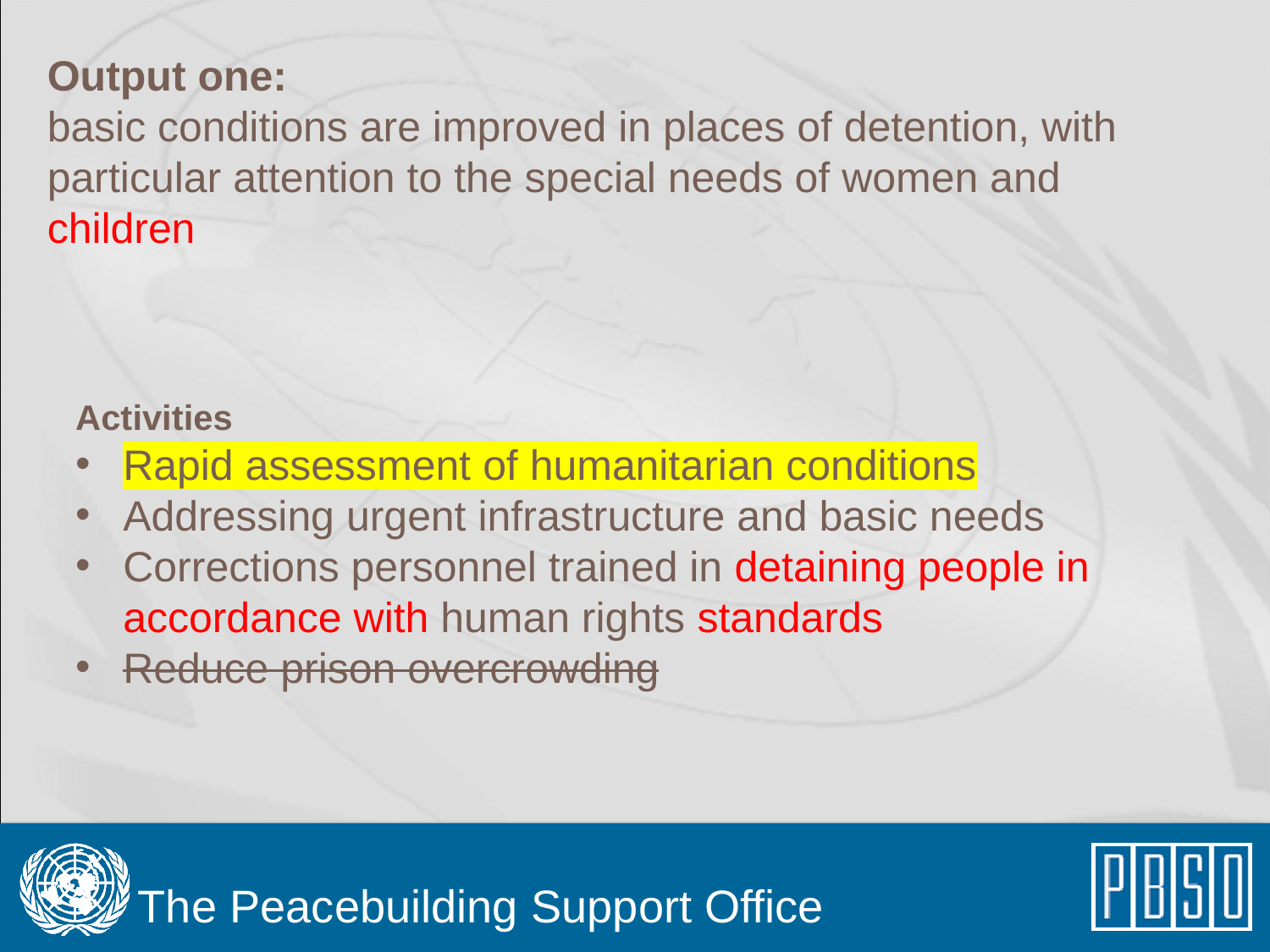

Output one:
basic conditions are improved in places of detention, with particular attention to the special needs of women and children

Activities
Rapid assessment of humanitarian conditions
Addressing urgent infrastructure and basic needs
Corrections personnel trained in detaining people in accordance with human rights standards
Reduce prison overcrowding

The Peacebuilding Support Office